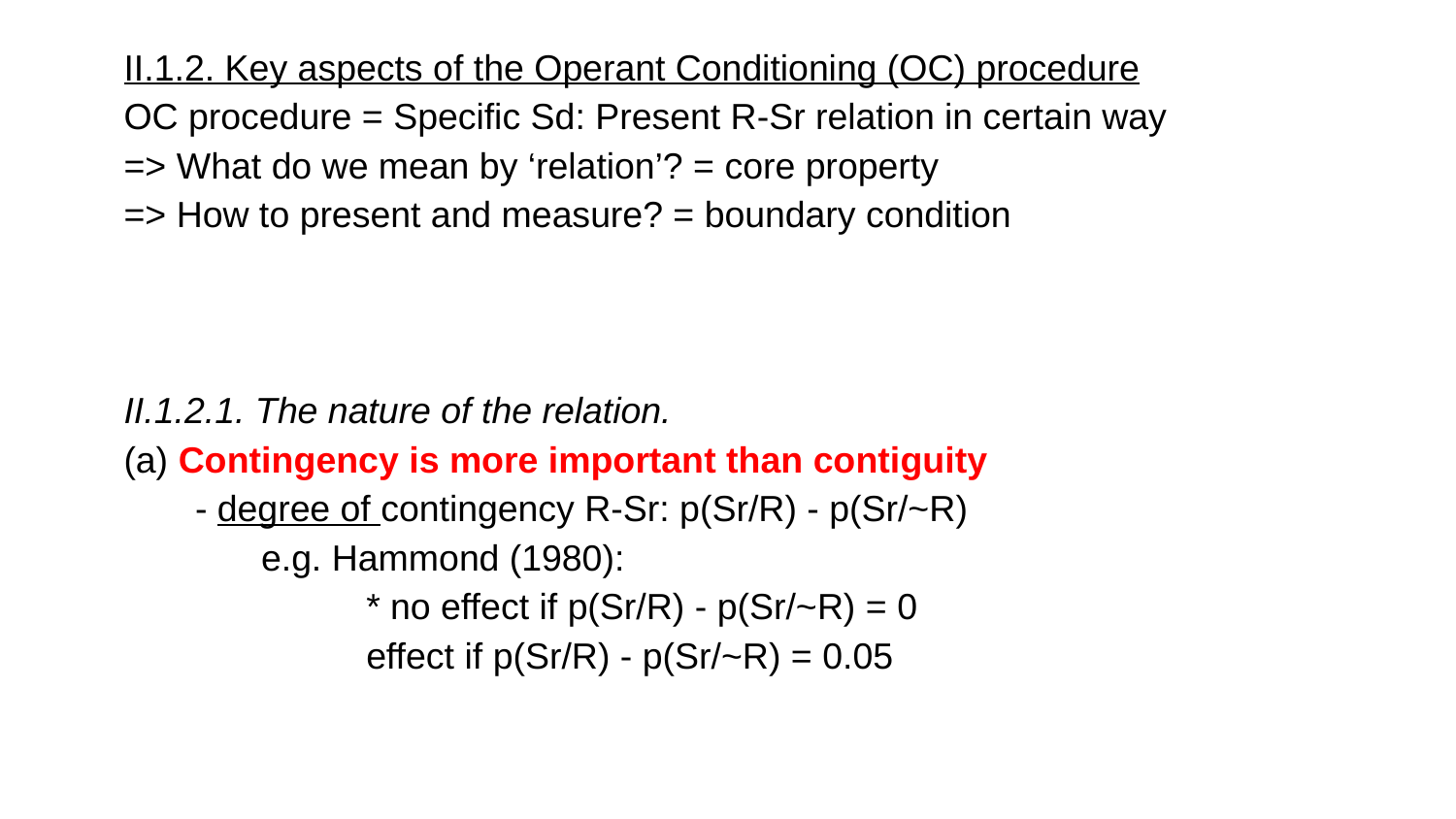

II.1.2. Key aspects of the Operant Conditioning (OC) procedure
OC procedure = Specific Sd: Present R-Sr relation in certain way
=> What do we mean by ‘relation’? = core property
=> How to present and measure? = boundary condition
II.1.2.1. The nature of the relation.
(a) Contingency is more important than contiguity
       - degree of contingency R-Sr: p(Sr/R) - p(Sr/~R)
	    e.g. Hammond (1980):
		* no effect if p(Sr/R) - p(Sr/~R) = 0
		effect if p(Sr/R) - p(Sr/~R) = 0.05